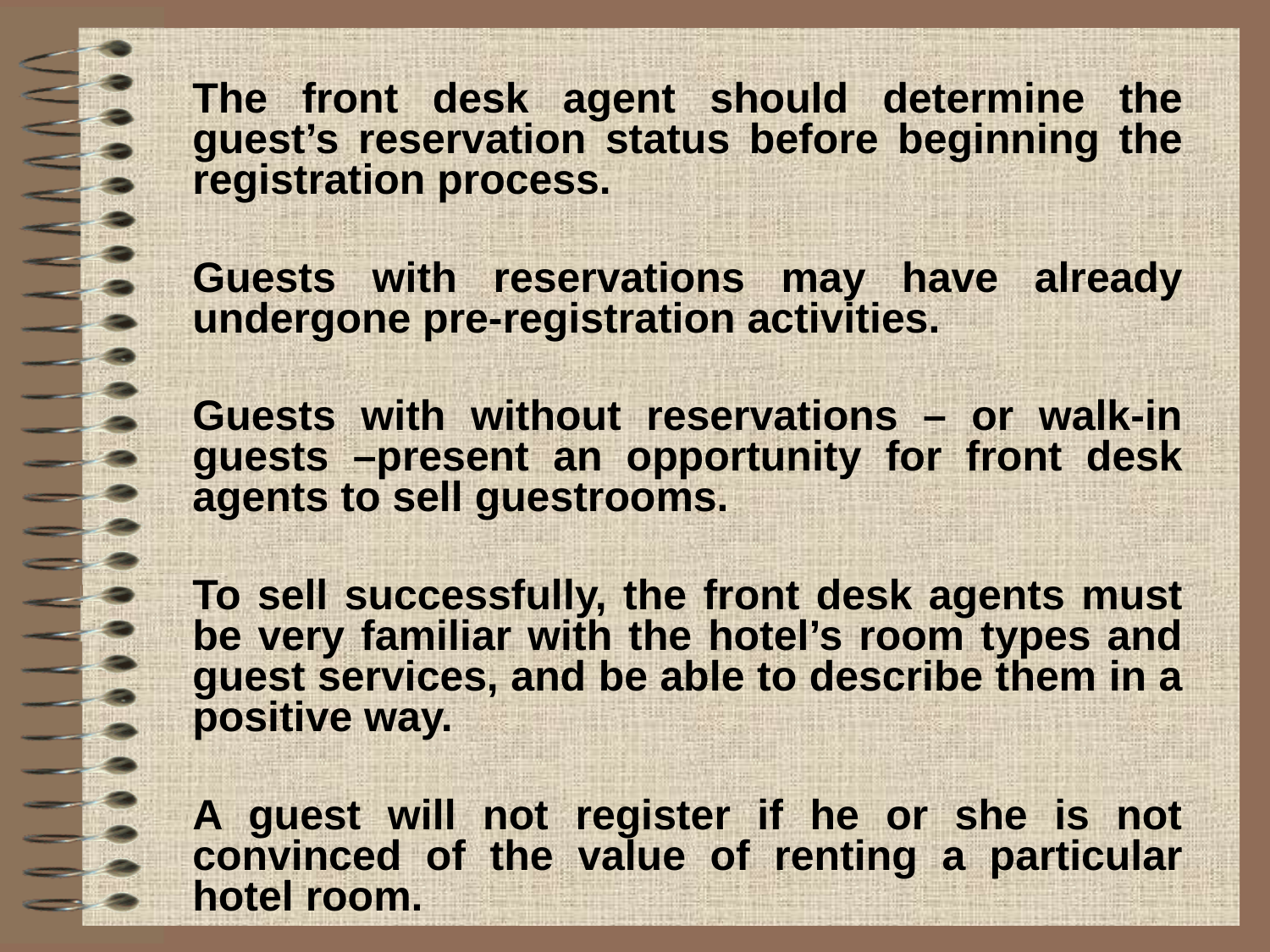

The front desk agent should determine the guest’s reservation status before beginning the registration process.

Guests with reservations may have already undergone pre-registration activities.

Guests with without reservations – or walk-in guests –present an opportunity for front desk agents to sell guestrooms.

To sell successfully, the front desk agents must be very familiar with the hotel’s room types and guest services, and be able to describe them in a positive way.

A guest will not register if he or she is not convinced of the value of renting a particular hotel room.